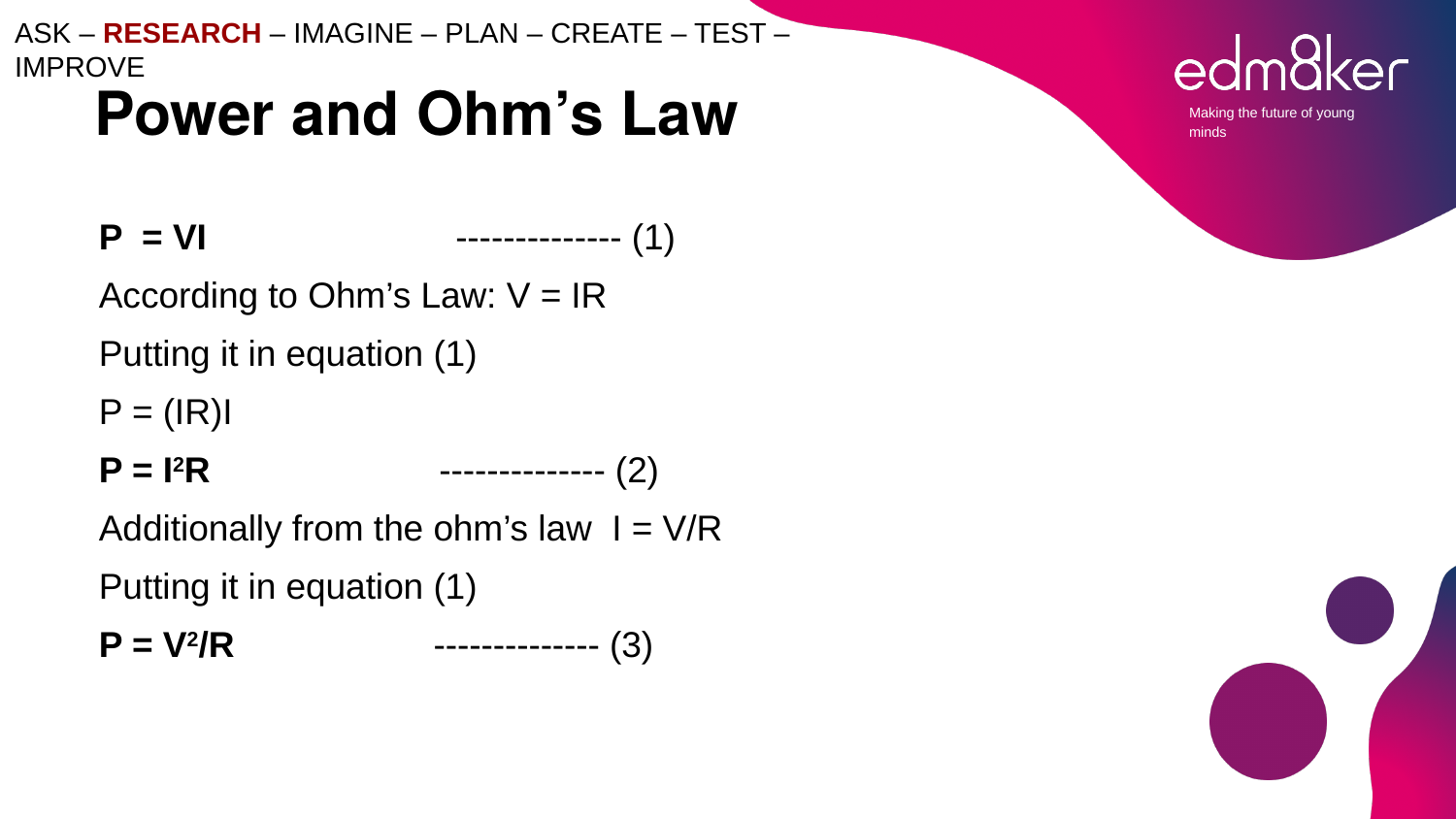

ASK – RESEARCH – IMAGINE – PLAN – CREATE – TEST – IMPROVE
# Power and Ohm’s Law
P  = VI                         -------------- (1)
According to Ohm’s Law: V = IR
Putting it in equation (1)
P = (IR)I
P = I2R                       -------------- (2)
Additionally from the ohm’s law  I = V/R
Putting it in equation (1)
P = V2/R                    -------------- (3)